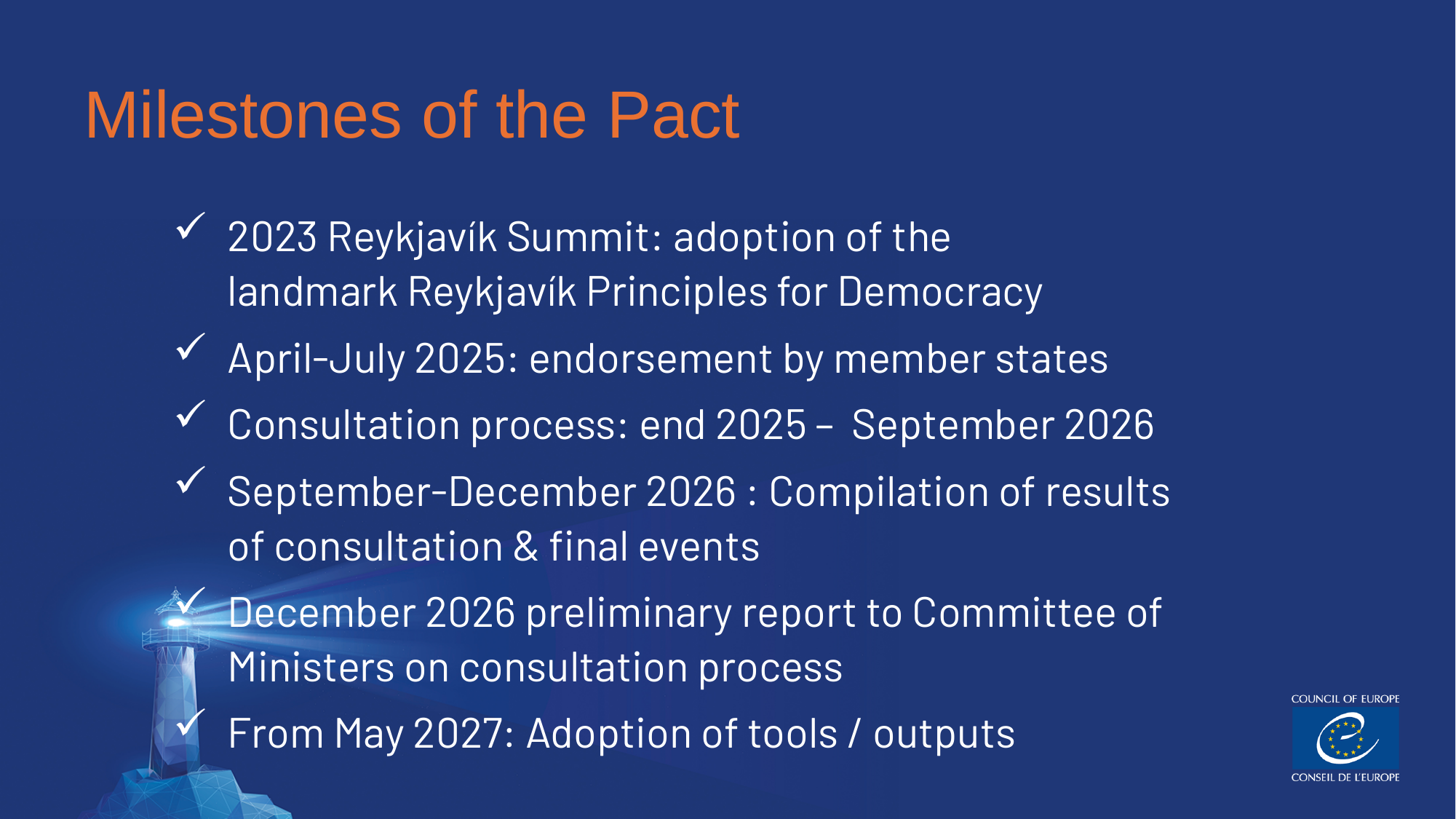

#

Milestones of the Pact
2023 Reykjavík Summit: adoption of the landmark Reykjavík Principles for Democracy
April-July 2025: endorsement by member states
Consultation process: end 2025 –  September 2026
September-December 2026 : Compilation of results of consultation & final events
December 2026 preliminary report to Committee of Ministers on consultation process
From May 2027: Adoption of tools / outputs